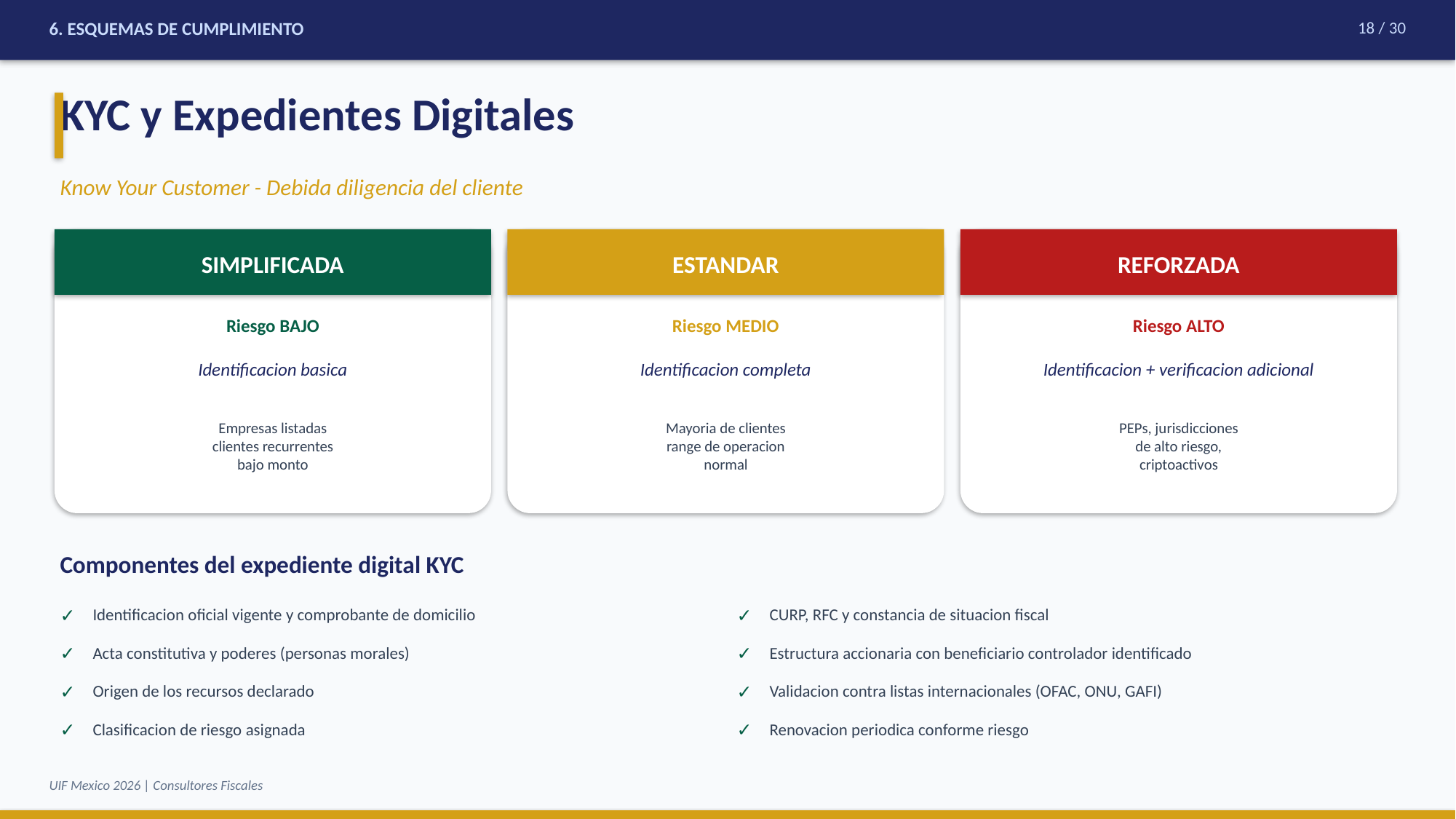

6. ESQUEMAS DE CUMPLIMIENTO
18 / 30
KYC y Expedientes Digitales

Know Your Customer - Debida diligencia del cliente

SIMPLIFICADA
ESTANDAR
REFORZADA
Riesgo BAJO
Riesgo MEDIO
Riesgo ALTO
Identificacion basica
Identificacion completa
Identificacion + verificacion adicional
Empresas listadas
clientes recurrentes
bajo monto
Mayoria de clientes
range de operacion
normal
PEPs, jurisdicciones
de alto riesgo,
criptoactivos
Componentes del expediente digital KYC
✓
Identificacion oficial vigente y comprobante de domicilio
✓
CURP, RFC y constancia de situacion fiscal
✓
Acta constitutiva y poderes (personas morales)
✓
Estructura accionaria con beneficiario controlador identificado
✓
Origen de los recursos declarado
✓
Validacion contra listas internacionales (OFAC, ONU, GAFI)
✓
Clasificacion de riesgo asignada
✓
Renovacion periodica conforme riesgo
UIF Mexico 2026 | Consultores Fiscales